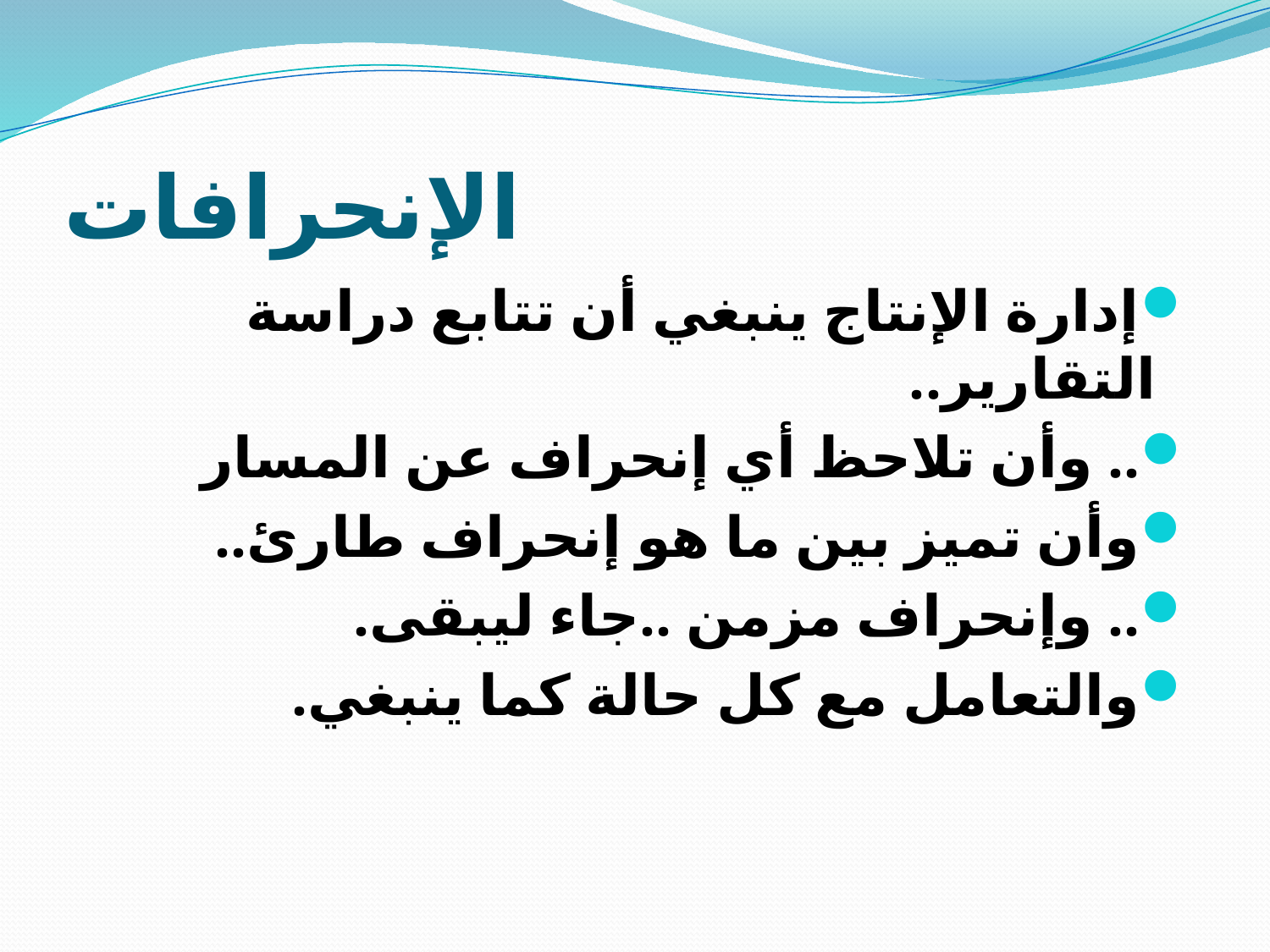

# الإنحرافات
إدارة الإنتاج ينبغي أن تتابع دراسة التقارير..
.. وأن تلاحظ أي إنحراف عن المسار
وأن تميز بين ما هو إنحراف طارئ..
.. وإنحراف مزمن ..جاء ليبقى.
والتعامل مع كل حالة كما ينبغي.